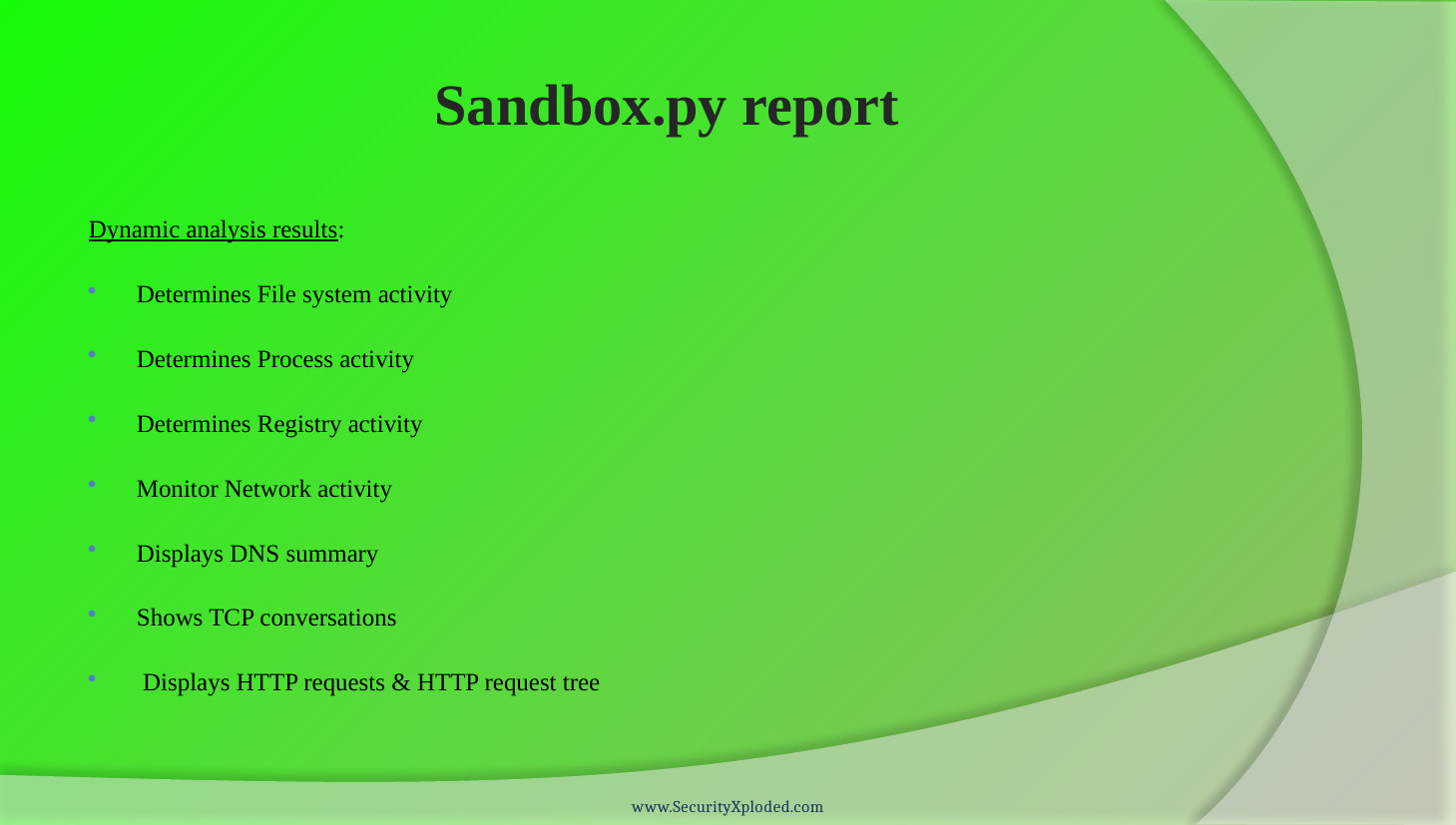

# Sandbox.py report
Dynamic analysis results:
Determines File system activity
Determines Process activity
Determines Registry activity
Monitor Network activity
Displays DNS summary
Shows TCP conversations
 Displays HTTP requests & HTTP request tree
www.SecurityXploded.com